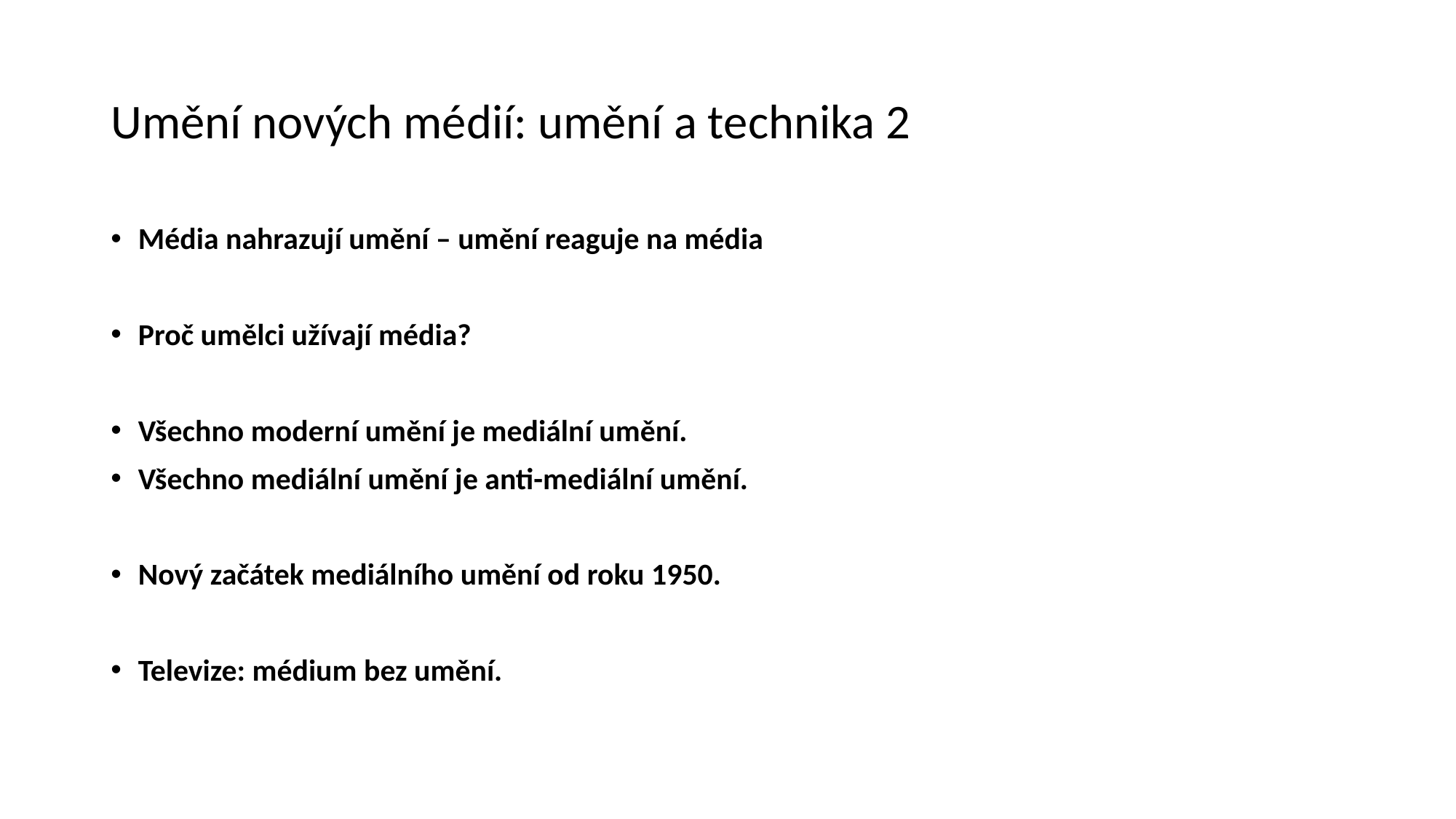

# Umění nových médií: umění a technika 2
Média nahrazují umění – umění reaguje na média

Proč umělci užívají média?

Všechno moderní umění je mediální umění.
Všechno mediální umění je anti-mediální umění.

Nový začátek mediálního umění od roku 1950.

Televize: médium bez umění.